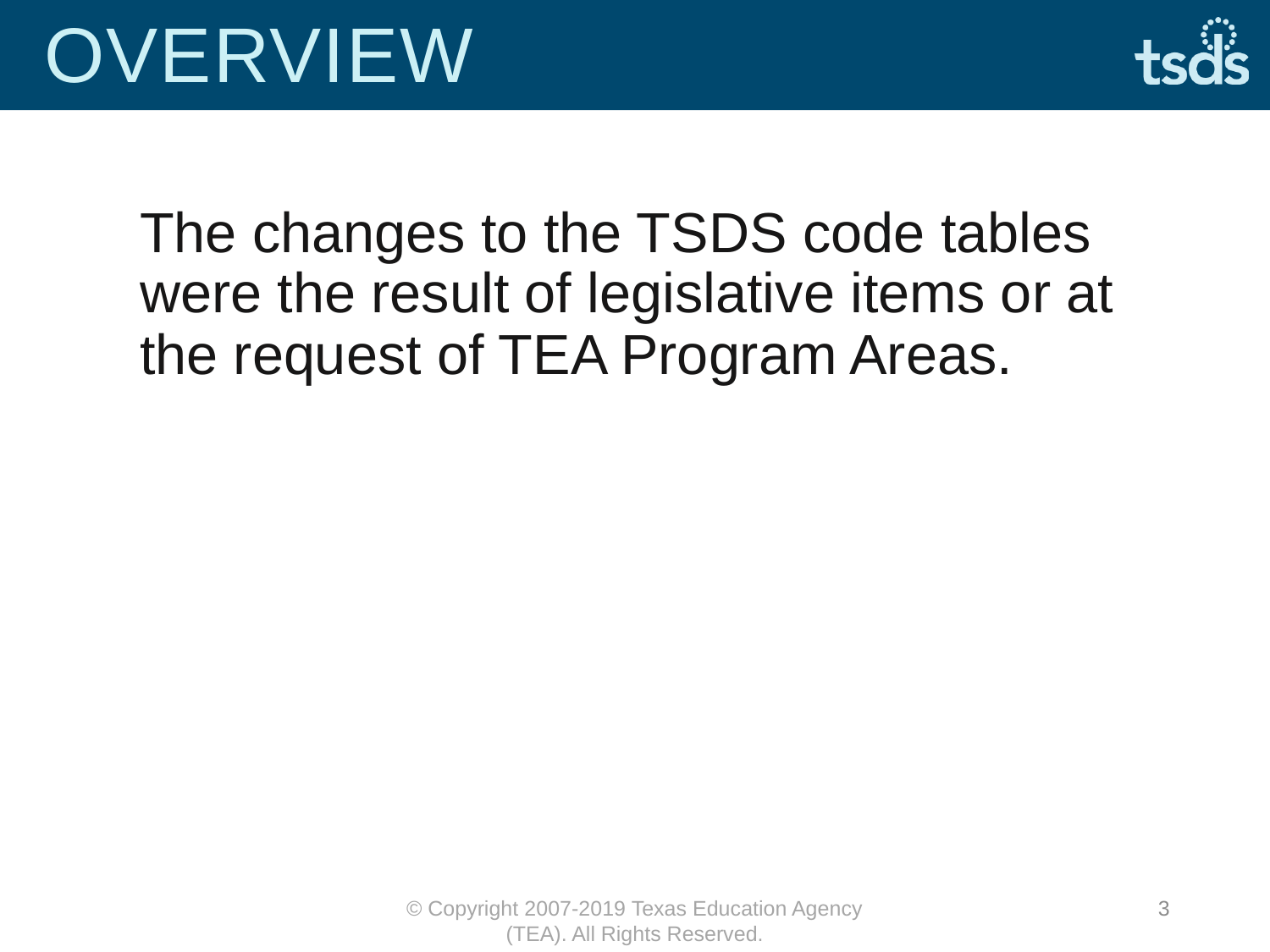

# overview

The changes to the TSDS code tables were the result of legislative items or at the request of TEA Program Areas.
3